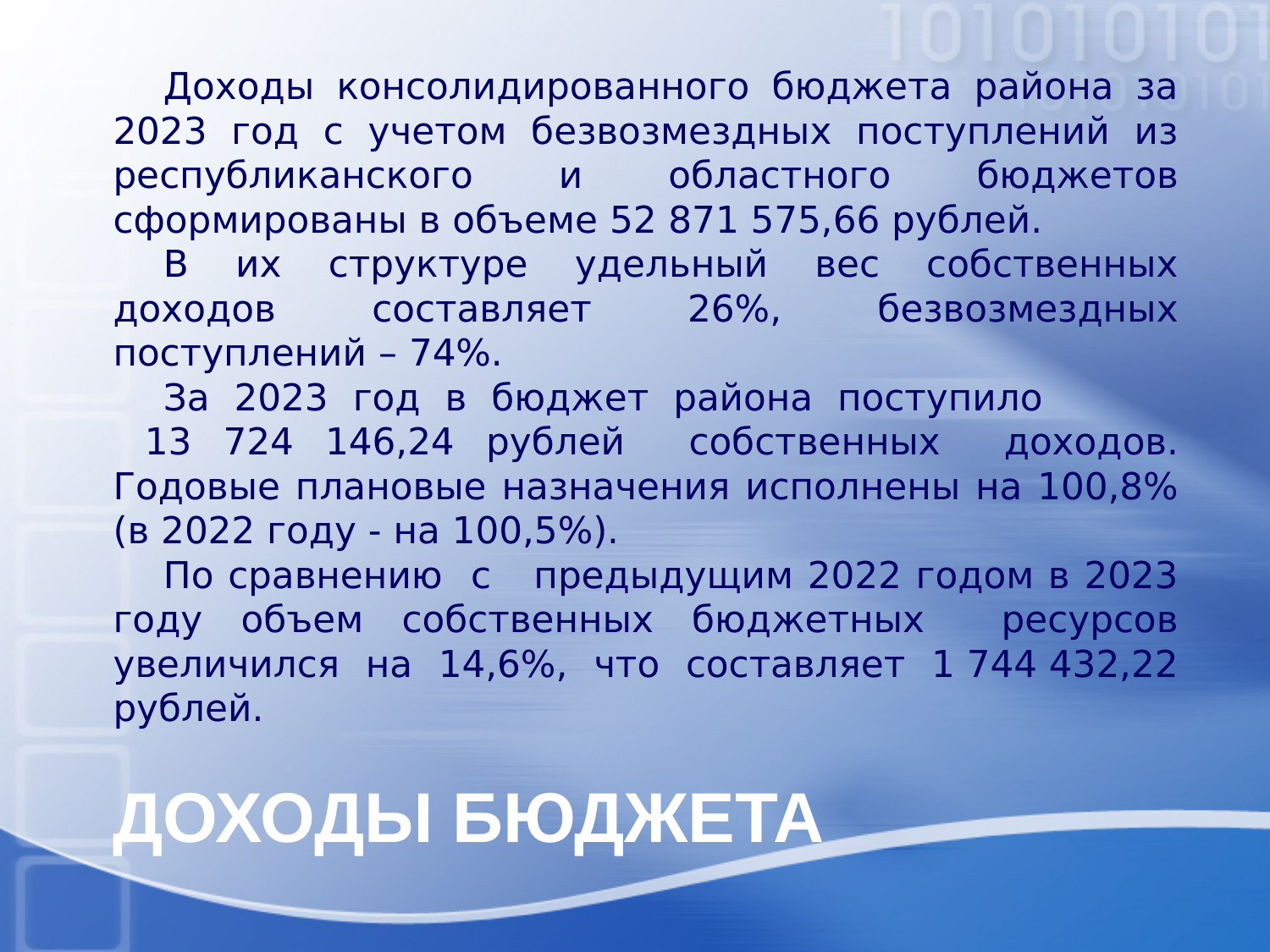

Доходы консолидированного бюджета района за 2023 год с учетом безвозмездных поступлений из республиканского и областного бюджетов сформированы в объеме 52 871 575,66 рублей.
В их структуре удельный вес собственных доходов составляет 26%, безвозмездных поступлений – 74%.
За  2023  год  в  бюджет  района  поступило             13 724 146,24 рублей  собственных  доходов. Годовые плановые назначения исполнены на 100,8%(в 2022 году - на 100,5%).
По сравнению  с   предыдущим 2022 годом в 2023 году объем собственных бюджетных  ресурсов увеличился на 14,6%, что составляет 1 744 432,22 рублей.
# Доходы бюджета